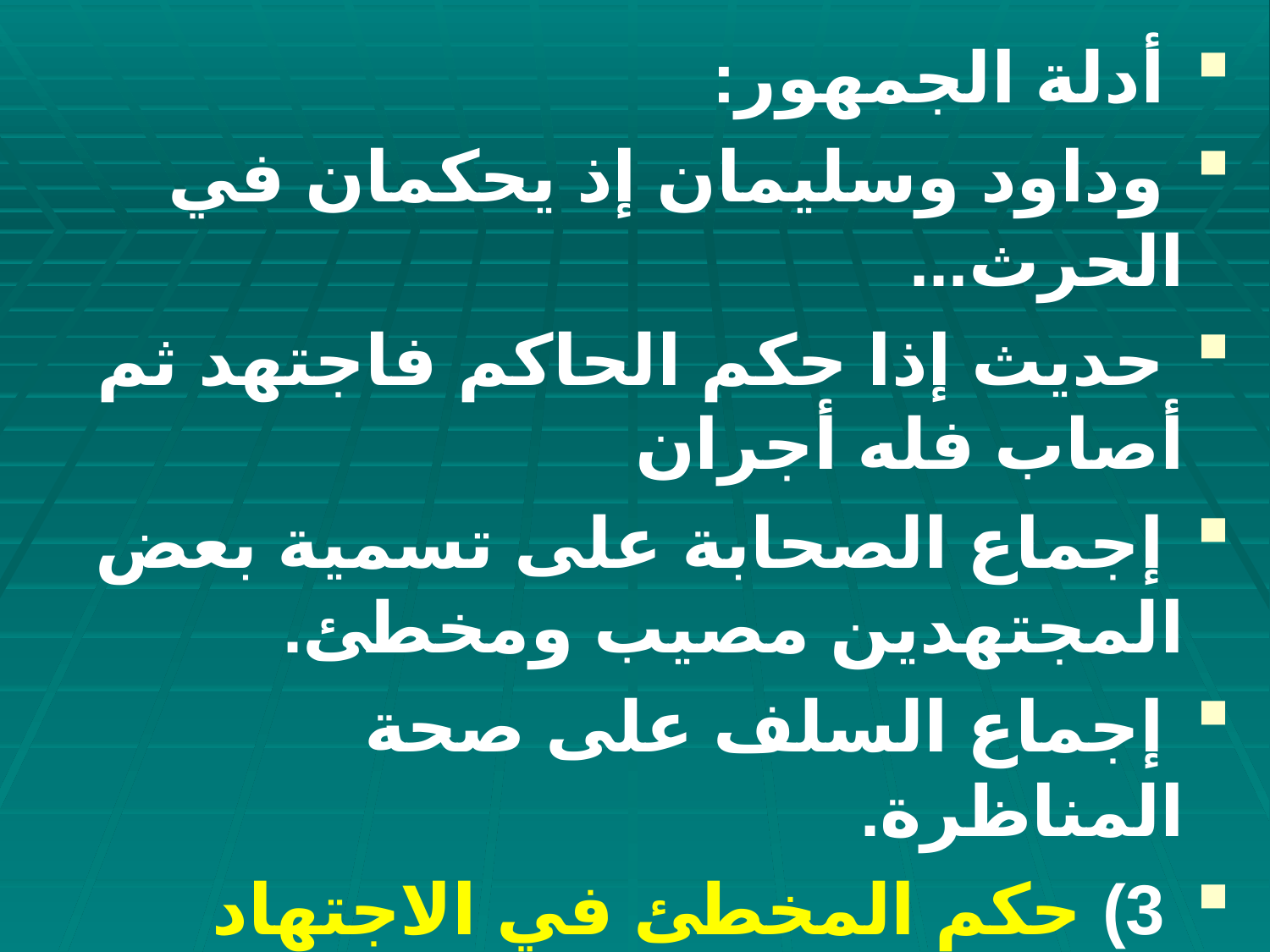

أدلة الجمهور:
 وداود وسليمان إذ يحكمان في الحرث...
 حديث إذا حكم الحاكم فاجتهد ثم أصاب فله أجران
 إجماع الصحابة على تسمية بعض المجتهدين مصيب ومخطئ.
 إجماع السلف على صحة المناظرة.
 3) حكم المخطئ في الاجتهاد
 المصوبة: الاثم منفي عن الاجتهاد في الظنيات، وثابت في القطعيات ( كلامية أصولية فقهية)